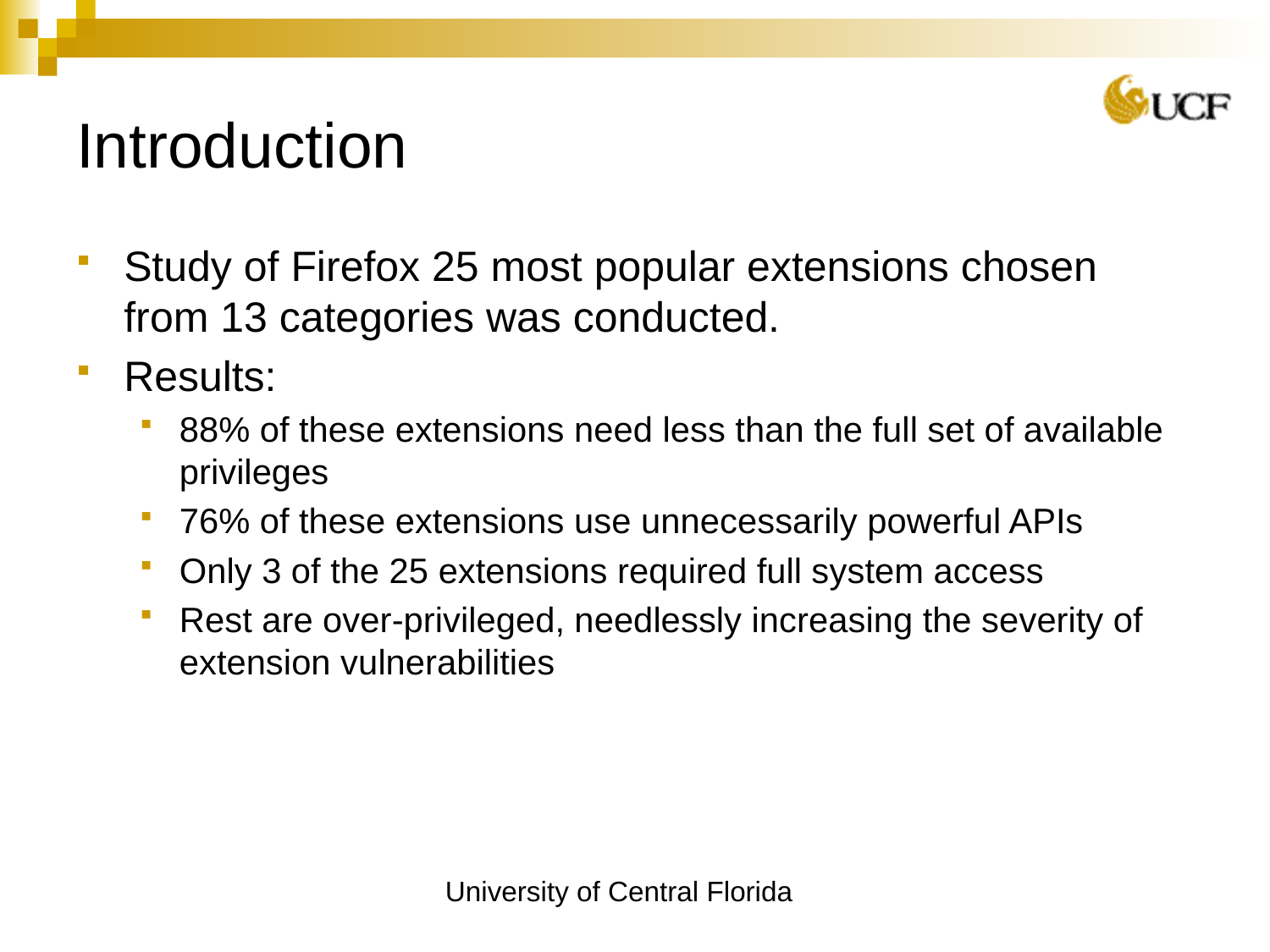

# Introduction
Study of Firefox 25 most popular extensions chosen from 13 categories was conducted.
Results:
88% of these extensions need less than the full set of available privileges
76% of these extensions use unnecessarily powerful APIs
Only 3 of the 25 extensions required full system access
Rest are over-privileged, needlessly increasing the severity of extension vulnerabilities